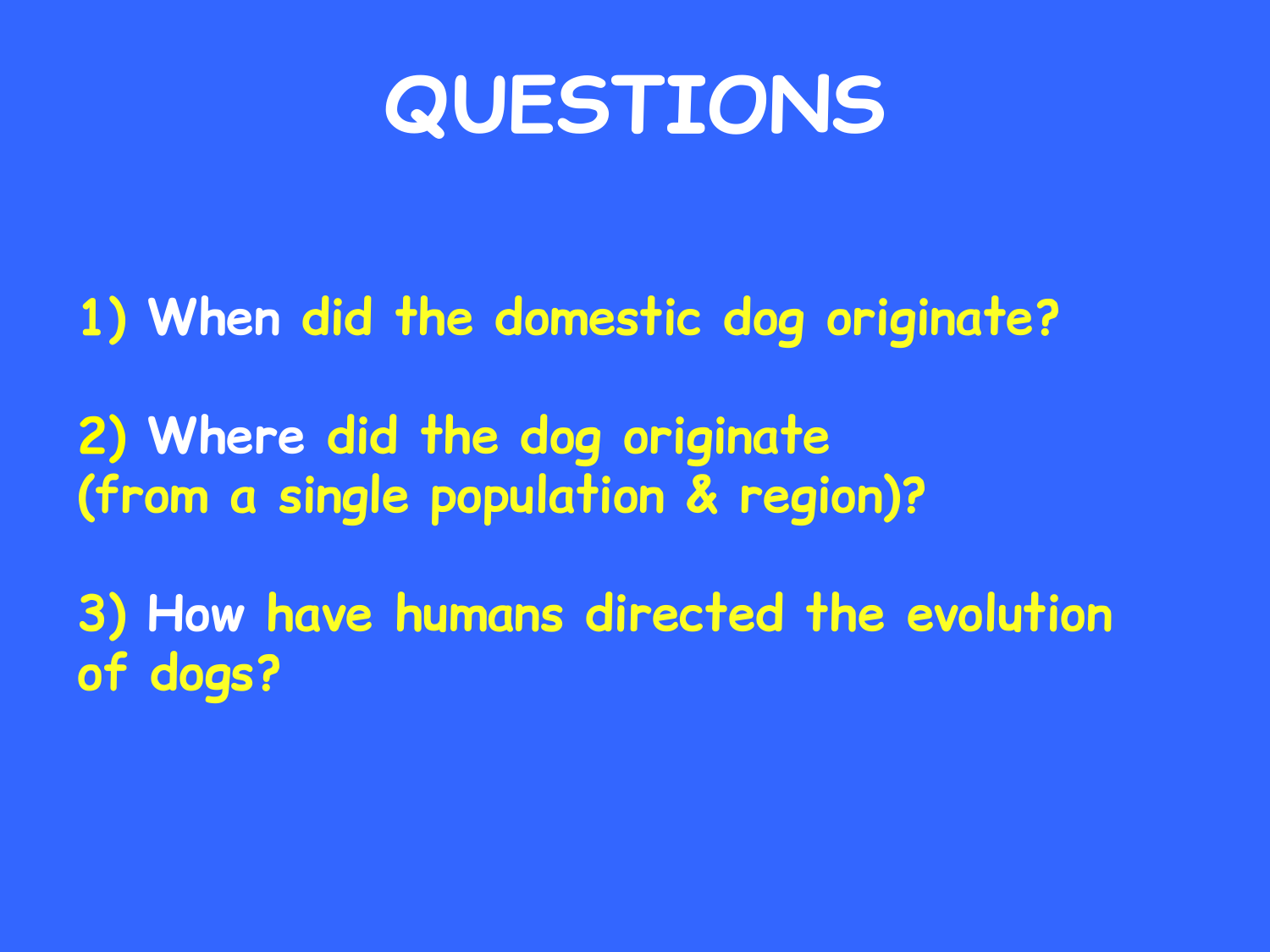

# QUESTIONS
1) When did the domestic dog originate?

2) Where did the dog originate
(from a single population & region)?

3) How have humans directed the evolution of dogs?